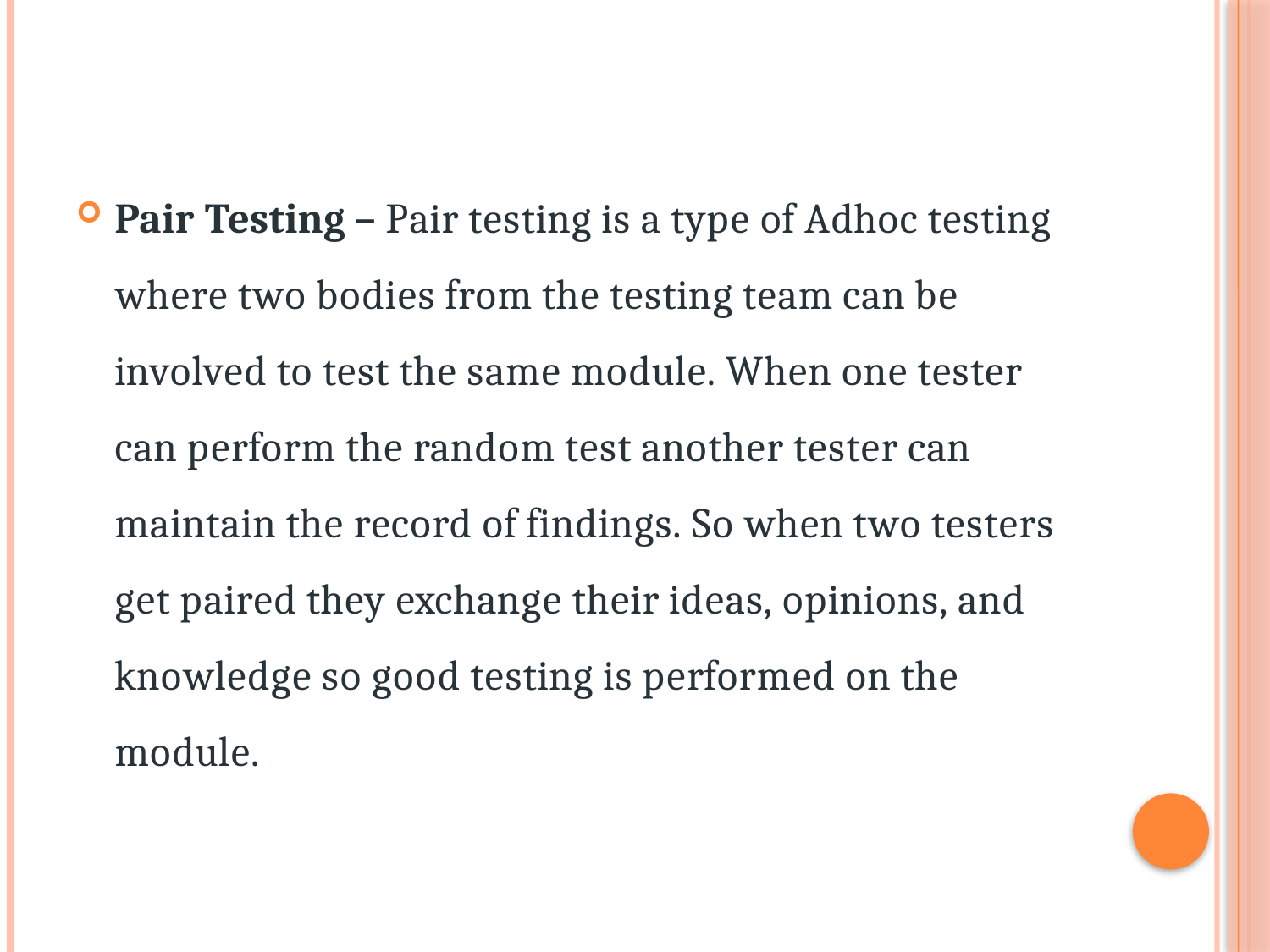

Pair Testing – Pair testing is a type of Adhoc testing where two bodies from the testing team can be involved to test the same module. When one tester can perform the random test another tester can maintain the record of findings. So when two testers get paired they exchange their ideas, opinions, and knowledge so good testing is performed on the module.